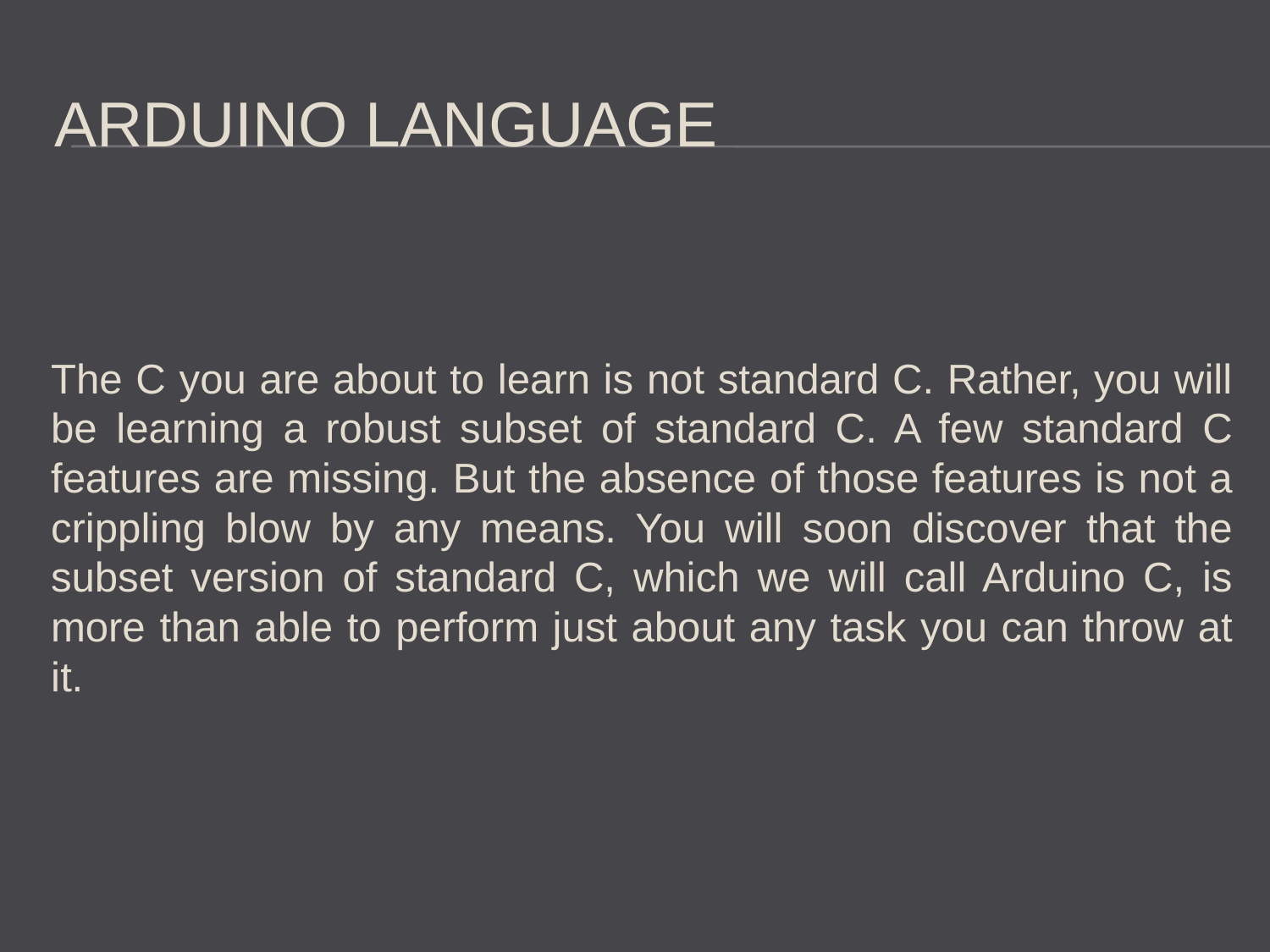

# Arduino Language
The C you are about to learn is not standard C. Rather, you will be learning a robust subset of standard C. A few standard C features are missing. But the absence of those features is not a crippling blow by any means. You will soon discover that the subset version of standard C, which we will call Arduino C, is more than able to perform just about any task you can throw at it.